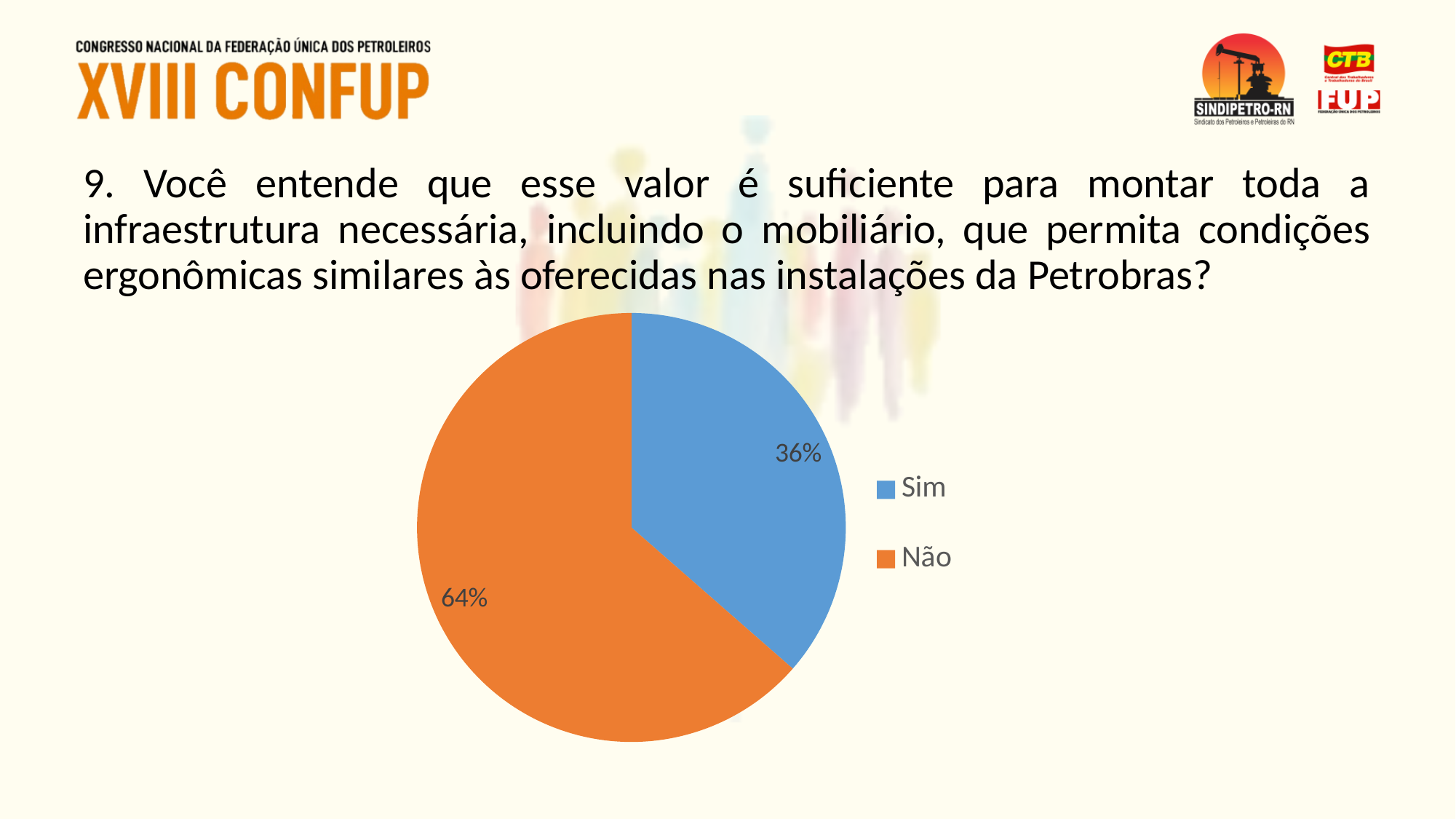

# 9. Você entende que esse valor é suficiente para montar toda a infraestrutura necessária, incluindo o mobiliário, que permita condições ergonômicas similares às oferecidas nas instalações da Petrobras?

### Chart

| Category |  |
|---|---|
| Sim | 0.3643410852713178 |
| Não | 0.6356589147286822 |